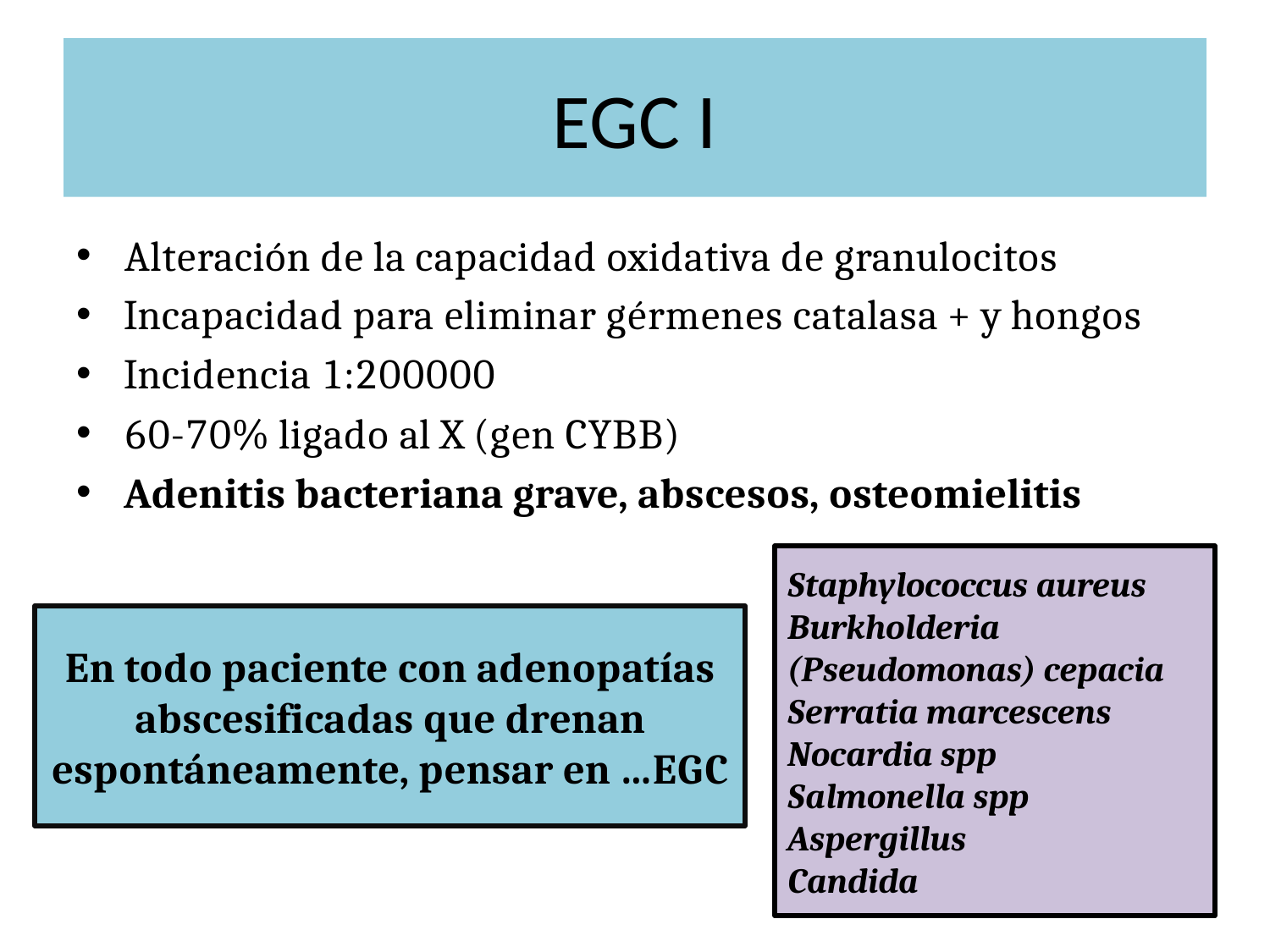

# EGC I
Alteración de la capacidad oxidativa de granulocitos
Incapacidad para eliminar gérmenes catalasa + y hongos
Incidencia 1:200000
60-70% ligado al X (gen CYBB)
Adenitis bacteriana grave, abscesos, osteomielitis

Staphylococcus aureus
Burkholderia
(Pseudomonas) cepacia
Serratia marcescens
Nocardia spp
Salmonella spp
Aspergillus
Candida
En todo paciente con adenopatías abscesificadas que drenan espontáneamente, pensar en …EGC